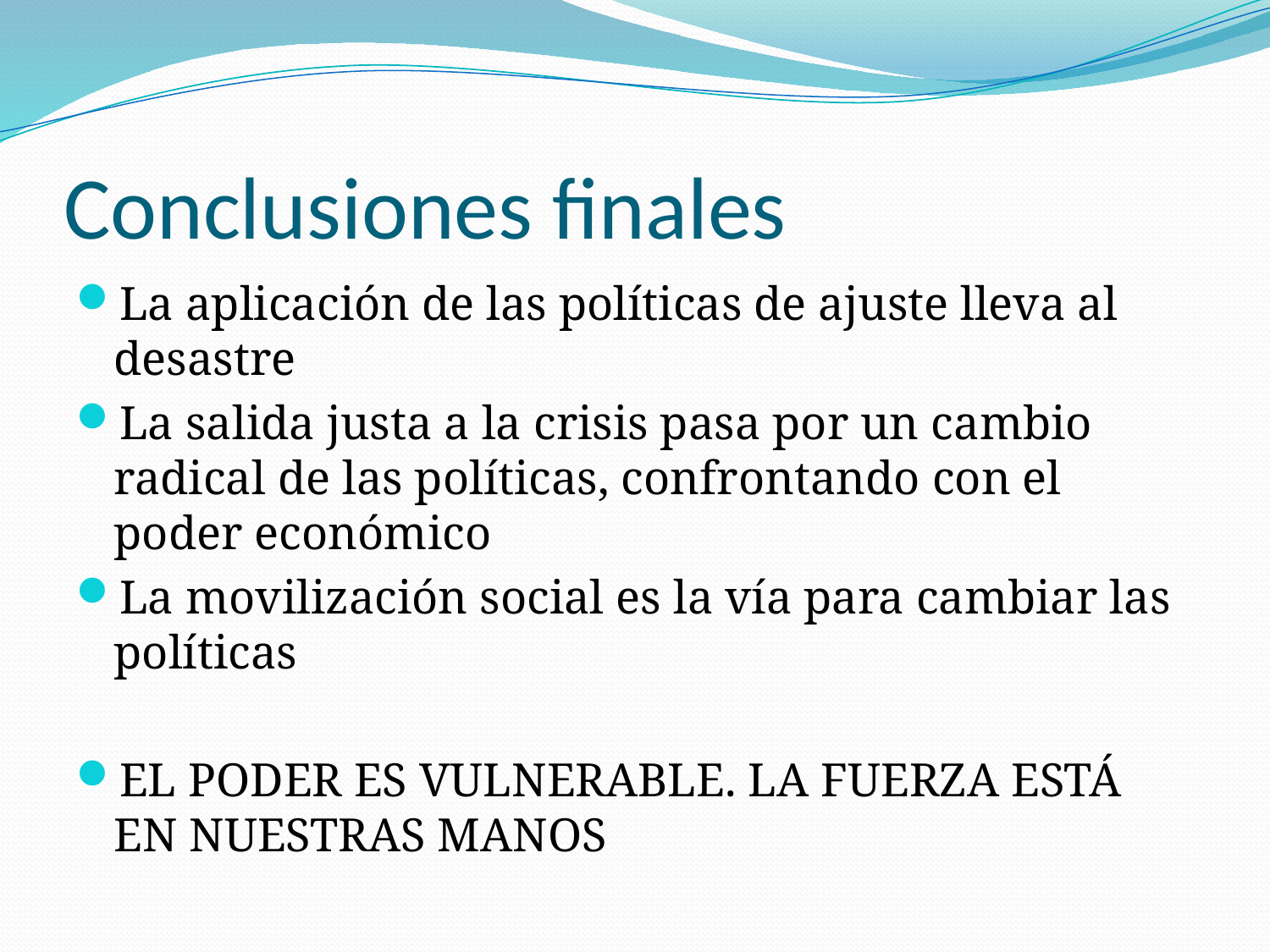

# Conclusiones finales
La aplicación de las políticas de ajuste lleva al desastre
La salida justa a la crisis pasa por un cambio radical de las políticas, confrontando con el poder económico
La movilización social es la vía para cambiar las políticas

EL PODER ES VULNERABLE. LA FUERZA ESTÁ EN NUESTRAS MANOS